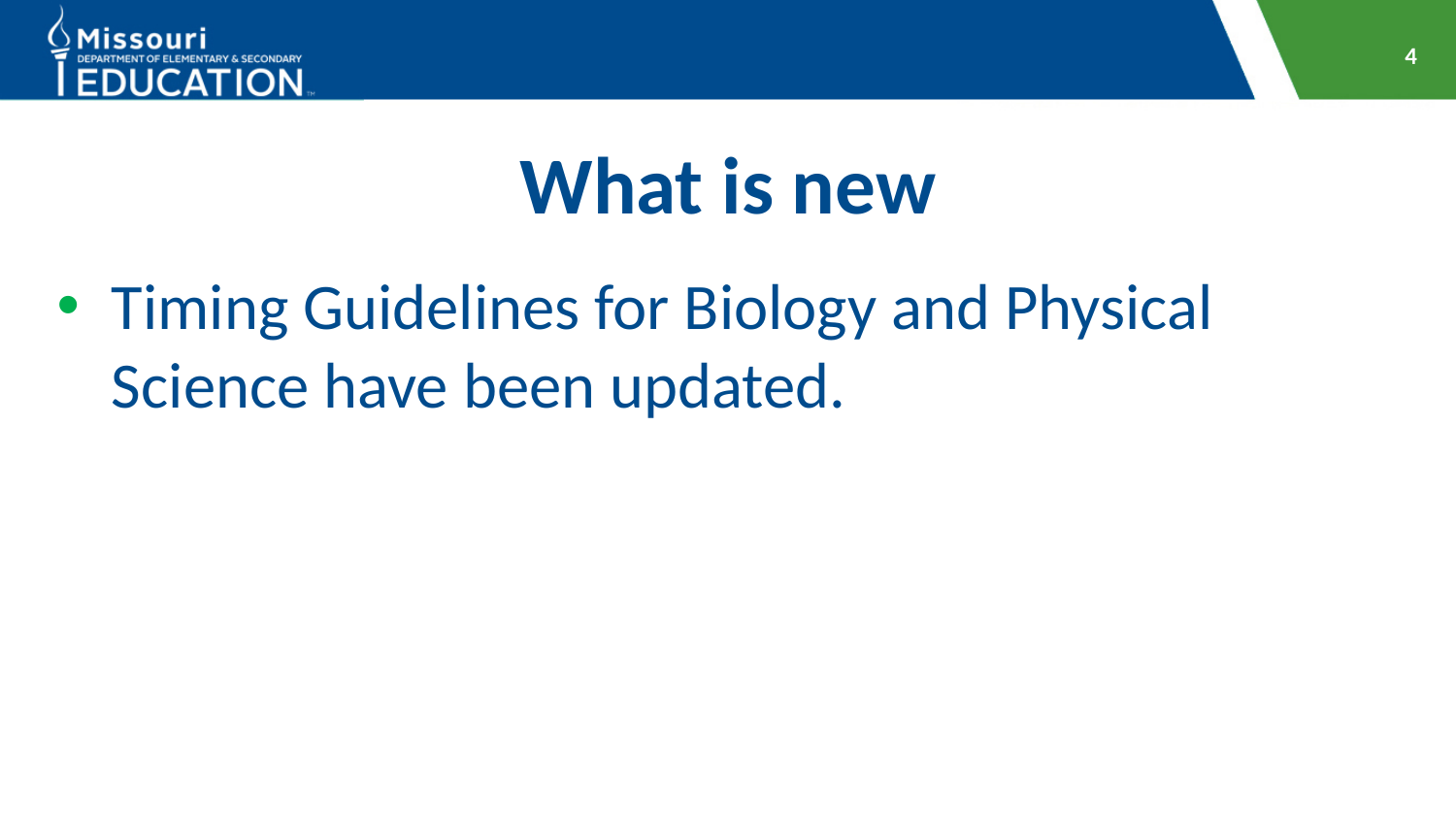

4
# What is new
Timing Guidelines for Biology and Physical Science have been updated.